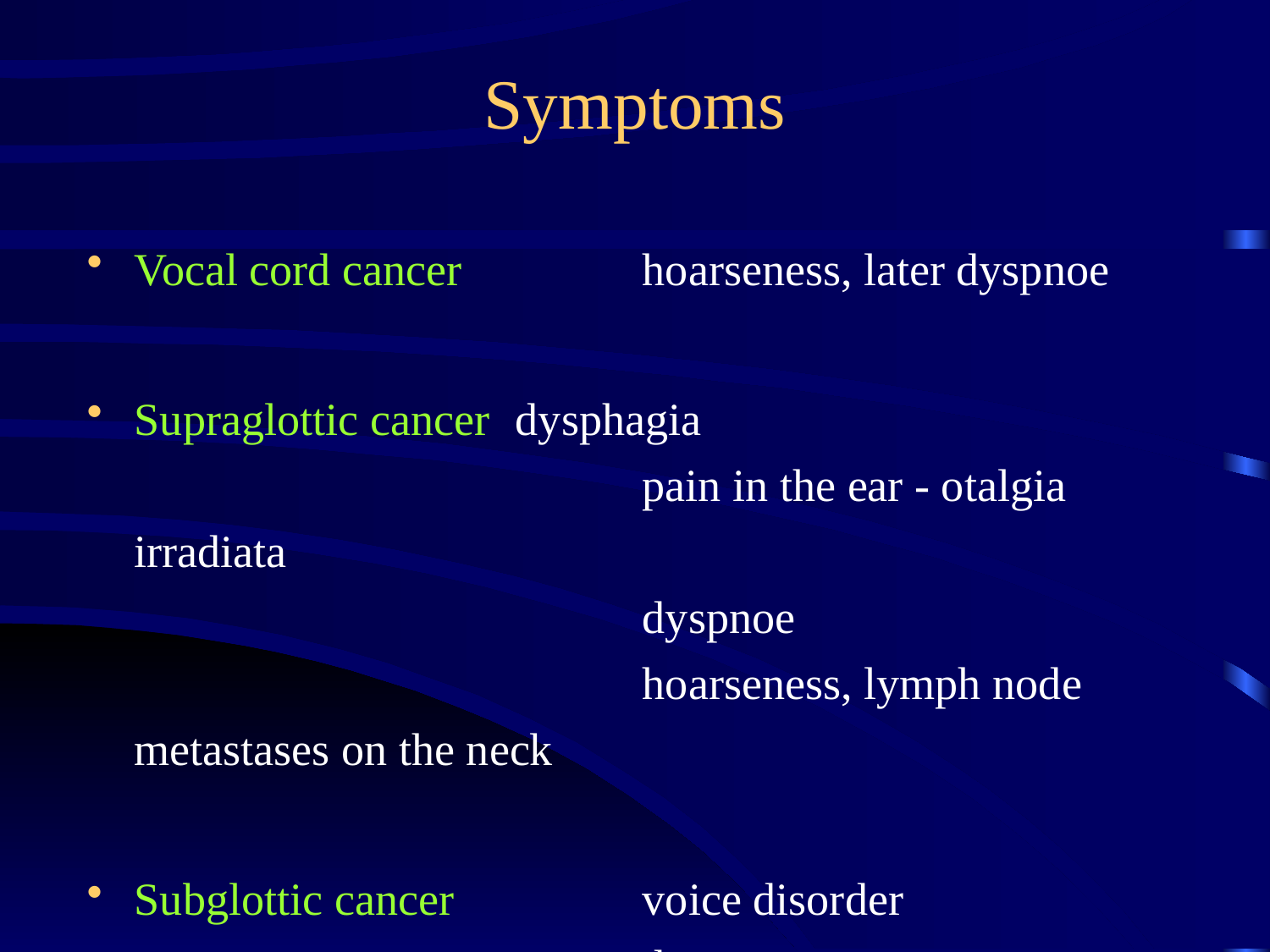

# Symptoms
Vocal cord cancer		hoarseness, later dyspnoe

Supraglottic cancer	dysphagia
				pain in the ear - otalgia irradiata
				dyspnoe
				hoarseness, lymph node metastases on the neck

Subglottic cancer		voice disorder
				dyspnoe